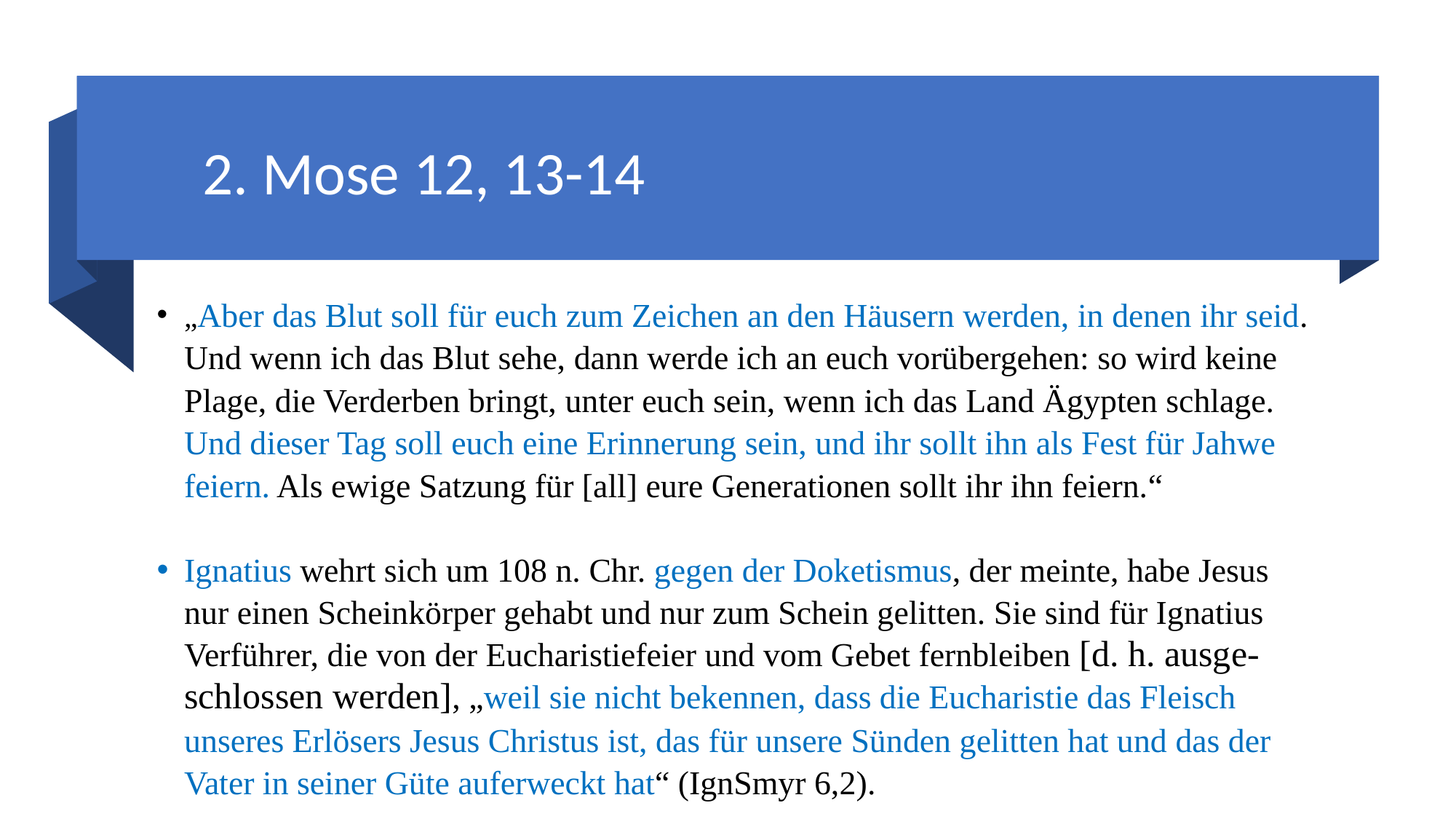

# 2. Mose 12, 13-14

„Aber das Blut soll für euch zum Zeichen an den Häusern werden, in denen ihr seid. Und wenn ich das Blut sehe, dann werde ich an euch vorübergehen: so wird keine Plage, die Verderben bringt, unter euch sein, wenn ich das Land Ägypten schlage. Und dieser Tag soll euch eine Erinnerung sein, und ihr sollt ihn als Fest für Jahwe feiern. Als ewige Satzung für [all] eure Generationen sollt ihr ihn feiern.“
Ignatius wehrt sich um 108 n. Chr. gegen der Doketismus, der meinte, habe Jesus nur einen Scheinkörper gehabt und nur zum Schein gelitten. Sie sind für Ignatius Verführer, die von der Eucharistiefeier und vom Gebet fernbleiben [d. h. ausge-schlossen werden], „weil sie nicht bekennen, dass die Eucharistie das Fleisch unseres Erlösers Jesus Christus ist, das für unsere Sünden gelitten hat und das der Vater in seiner Güte auferweckt hat“ (IgnSmyr 6,2).